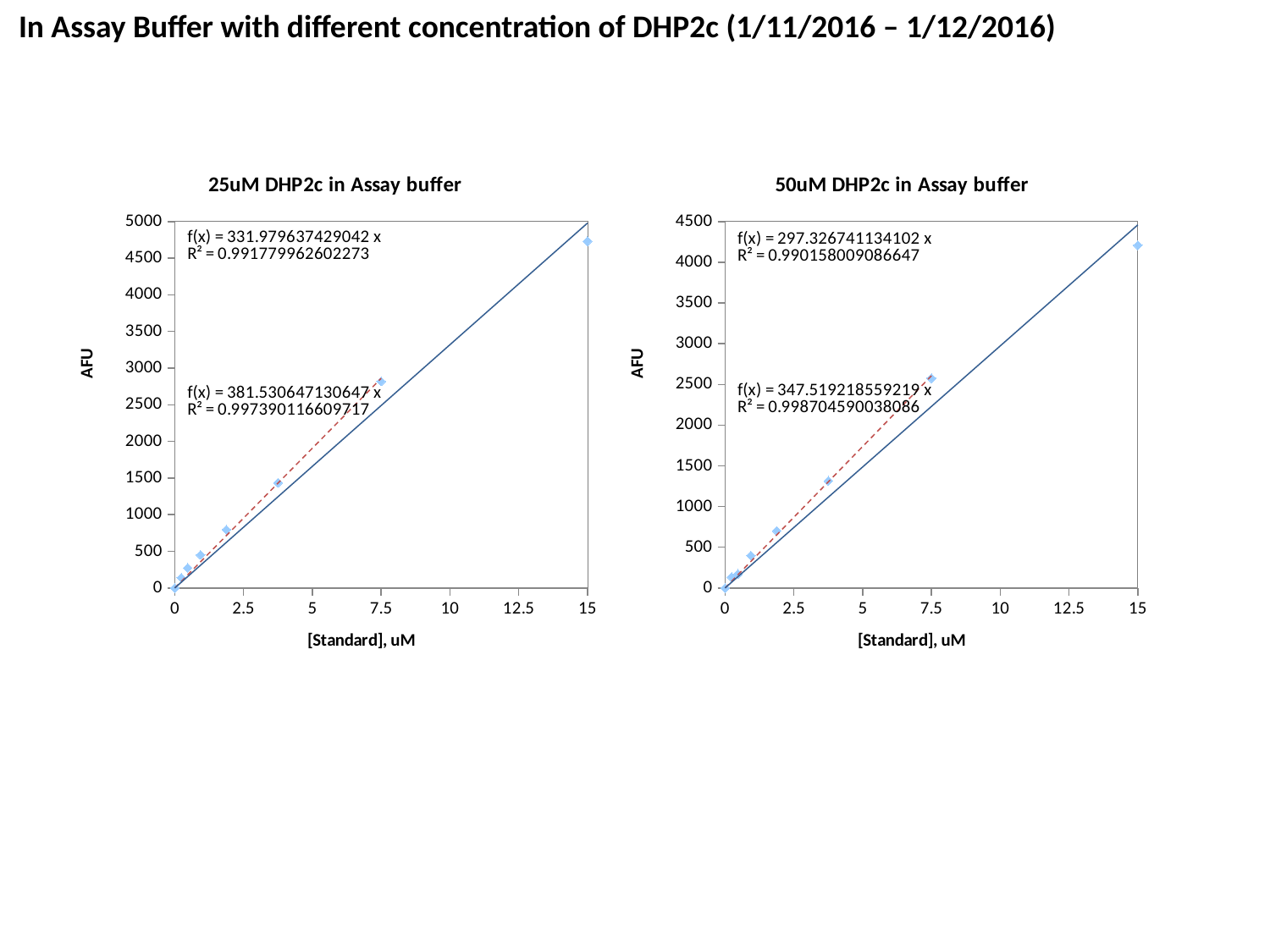

In Assay Buffer with different concentration of DHP2c (1/11/2016 – 1/12/2016)

### Chart: 25uM DHP2c in Assay buffer

| Category |  |  |
|---|---|---|

### Chart: 50uM DHP2c in Assay buffer

| Category |  |  |
|---|---|---|